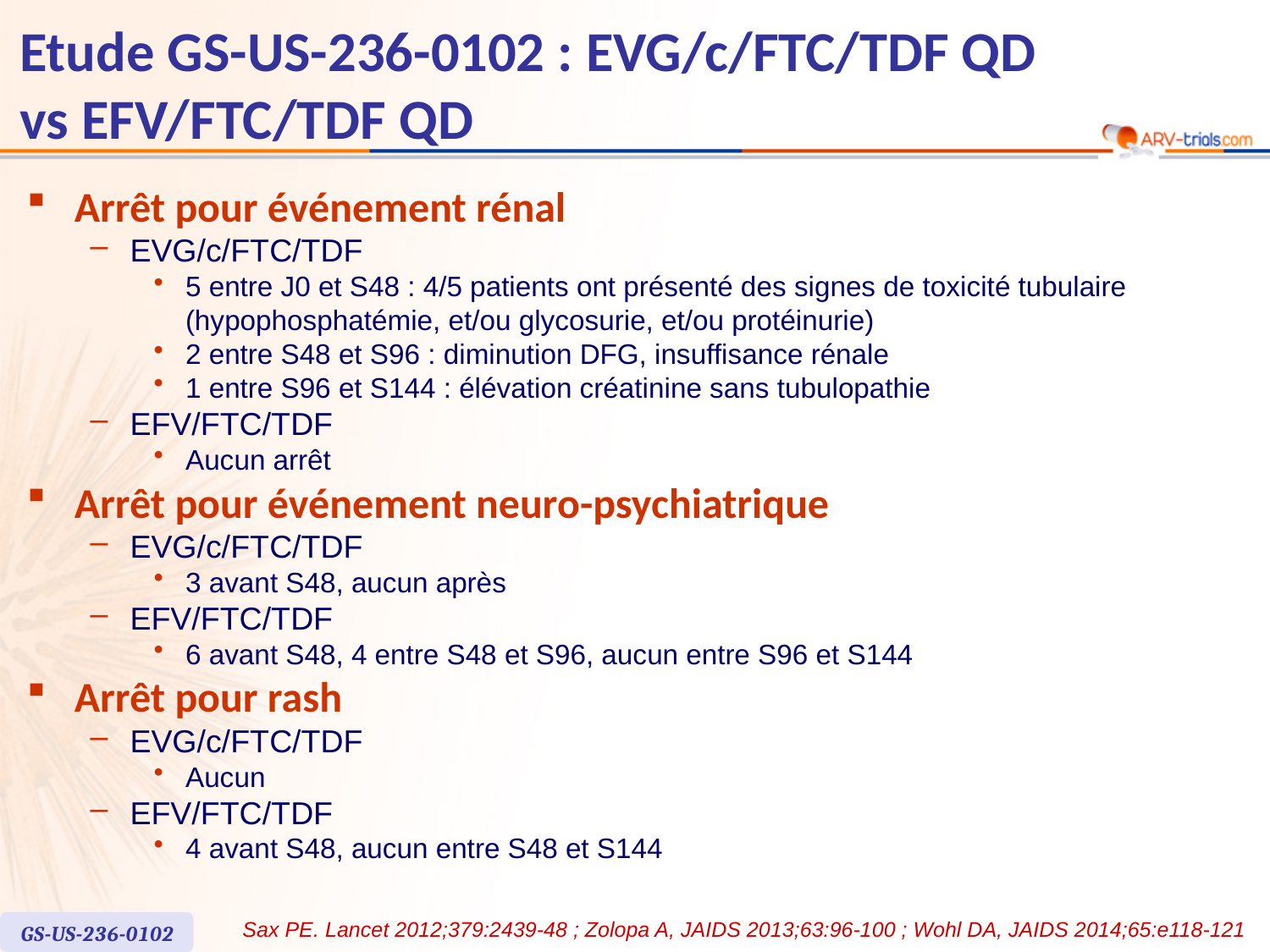

# Etude GS-US-236-0102 : EVG/c/FTC/TDF QD vs EFV/FTC/TDF QD
Arrêt pour événement rénal
EVG/c/FTC/TDF
5 entre J0 et S48 : 4/5 patients ont présenté des signes de toxicité tubulaire (hypophosphatémie, et/ou glycosurie, et/ou protéinurie)
2 entre S48 et S96 : diminution DFG, insuffisance rénale
1 entre S96 et S144 : élévation créatinine sans tubulopathie
EFV/FTC/TDF
Aucun arrêt
Arrêt pour événement neuro-psychiatrique
EVG/c/FTC/TDF
3 avant S48, aucun après
EFV/FTC/TDF
6 avant S48, 4 entre S48 et S96, aucun entre S96 et S144
Arrêt pour rash
EVG/c/FTC/TDF
Aucun
EFV/FTC/TDF
4 avant S48, aucun entre S48 et S144

Sax PE. Lancet 2012;379:2439-48 ; Zolopa A, JAIDS 2013;63:96-100 ; Wohl DA, JAIDS 2014;65:e118-121

GS-US-236-0102